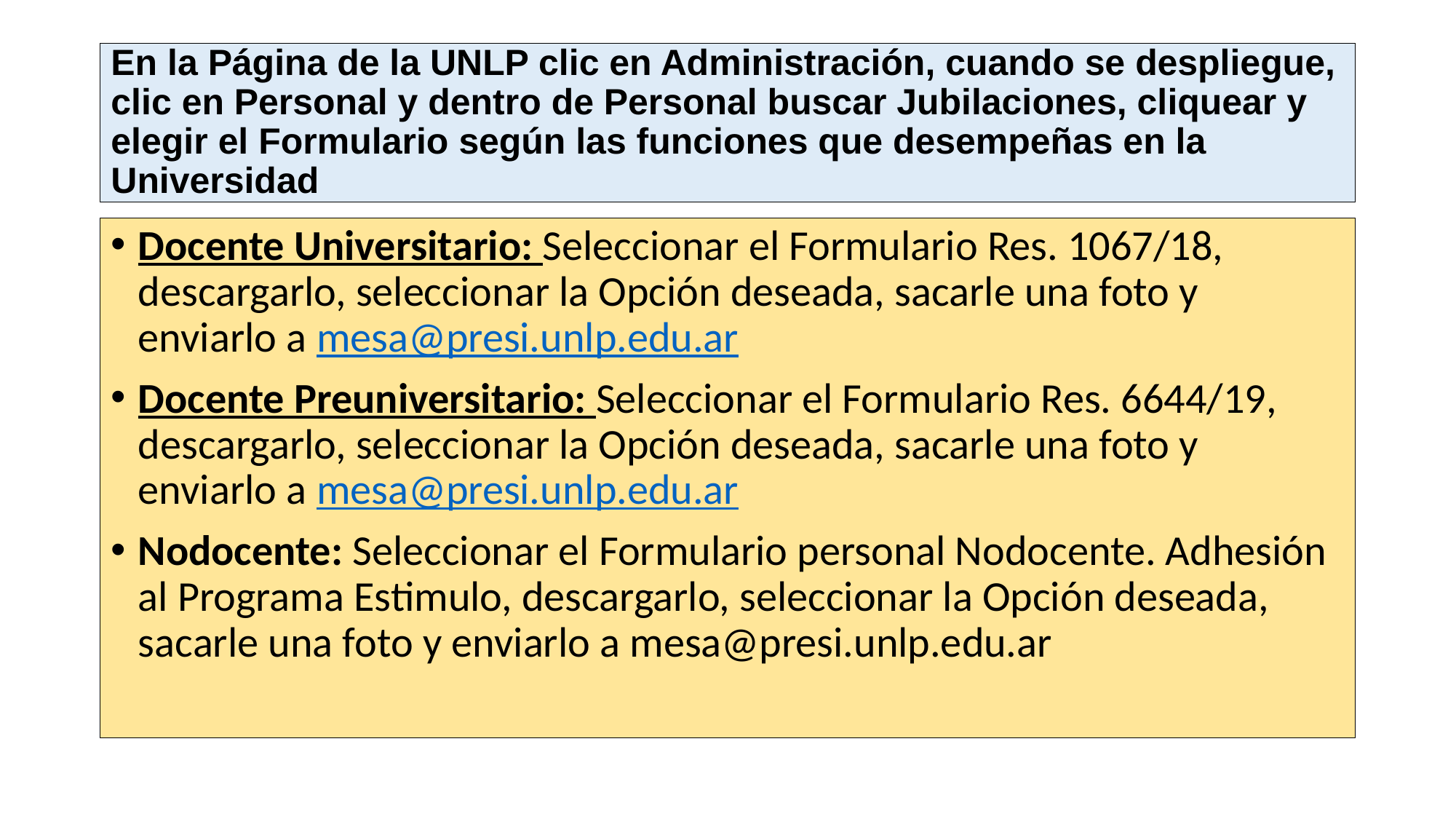

# En la Página de la UNLP clic en Administración, cuando se despliegue, clic en Personal y dentro de Personal buscar Jubilaciones, cliquear y elegir el Formulario según las funciones que desempeñas en la Universidad
Docente Universitario: Seleccionar el Formulario Res. 1067/18, descargarlo, seleccionar la Opción deseada, sacarle una foto y enviarlo a mesa@presi.unlp.edu.ar
Docente Preuniversitario: Seleccionar el Formulario Res. 6644/19, descargarlo, seleccionar la Opción deseada, sacarle una foto y enviarlo a mesa@presi.unlp.edu.ar
Nodocente: Seleccionar el Formulario personal Nodocente. Adhesión al Programa Estimulo, descargarlo, seleccionar la Opción deseada, sacarle una foto y enviarlo a mesa@presi.unlp.edu.ar